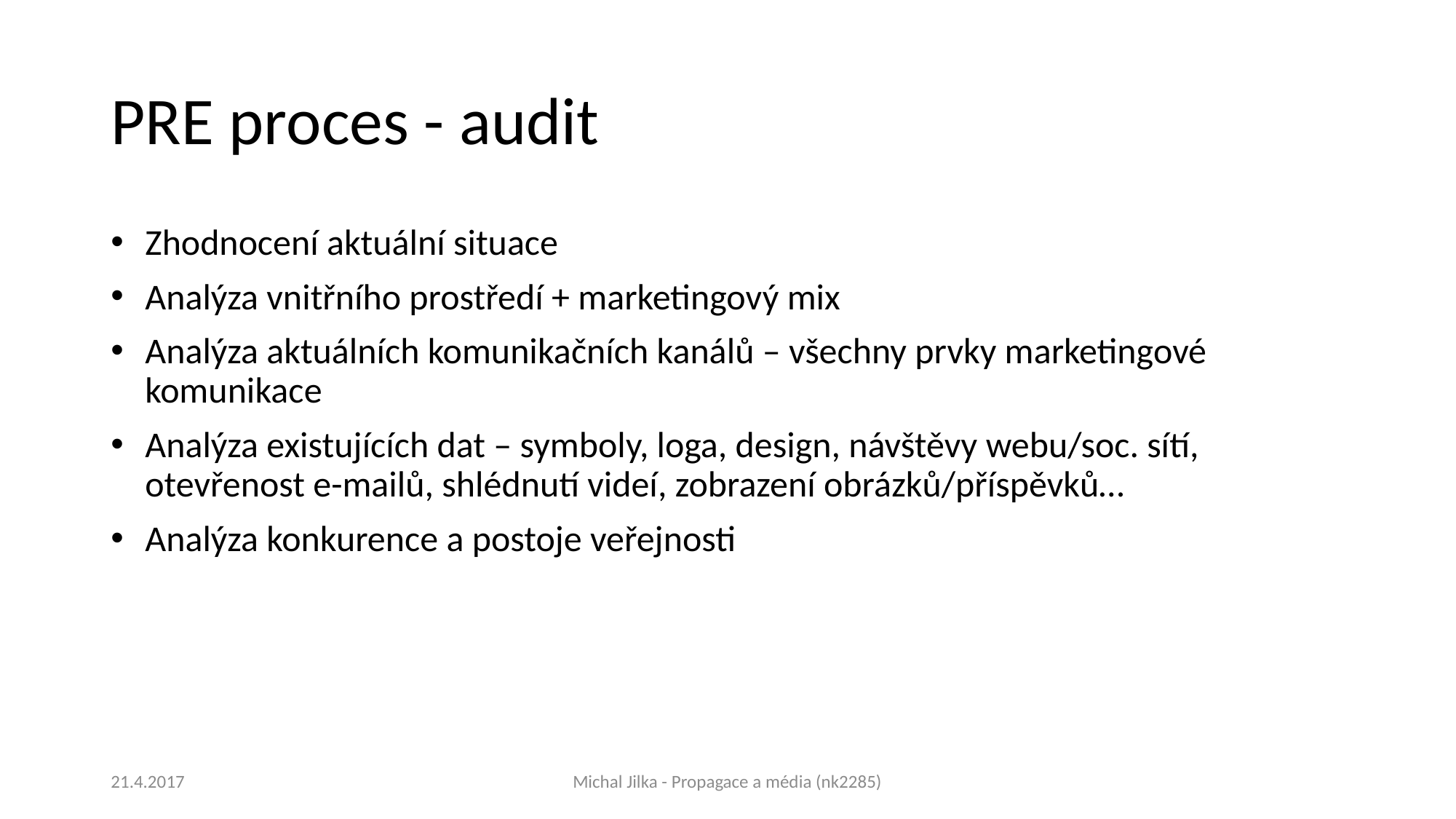

# PRE proces - audit
Zhodnocení aktuální situace
Analýza vnitřního prostředí + marketingový mix
Analýza aktuálních komunikačních kanálů – všechny prvky marketingové komunikace
Analýza existujících dat – symboly, loga, design, návštěvy webu/soc. sítí, otevřenost e-mailů, shlédnutí videí, zobrazení obrázků/příspěvků…
Analýza konkurence a postoje veřejnosti
21.4.2017
Michal Jilka - Propagace a média (nk2285)